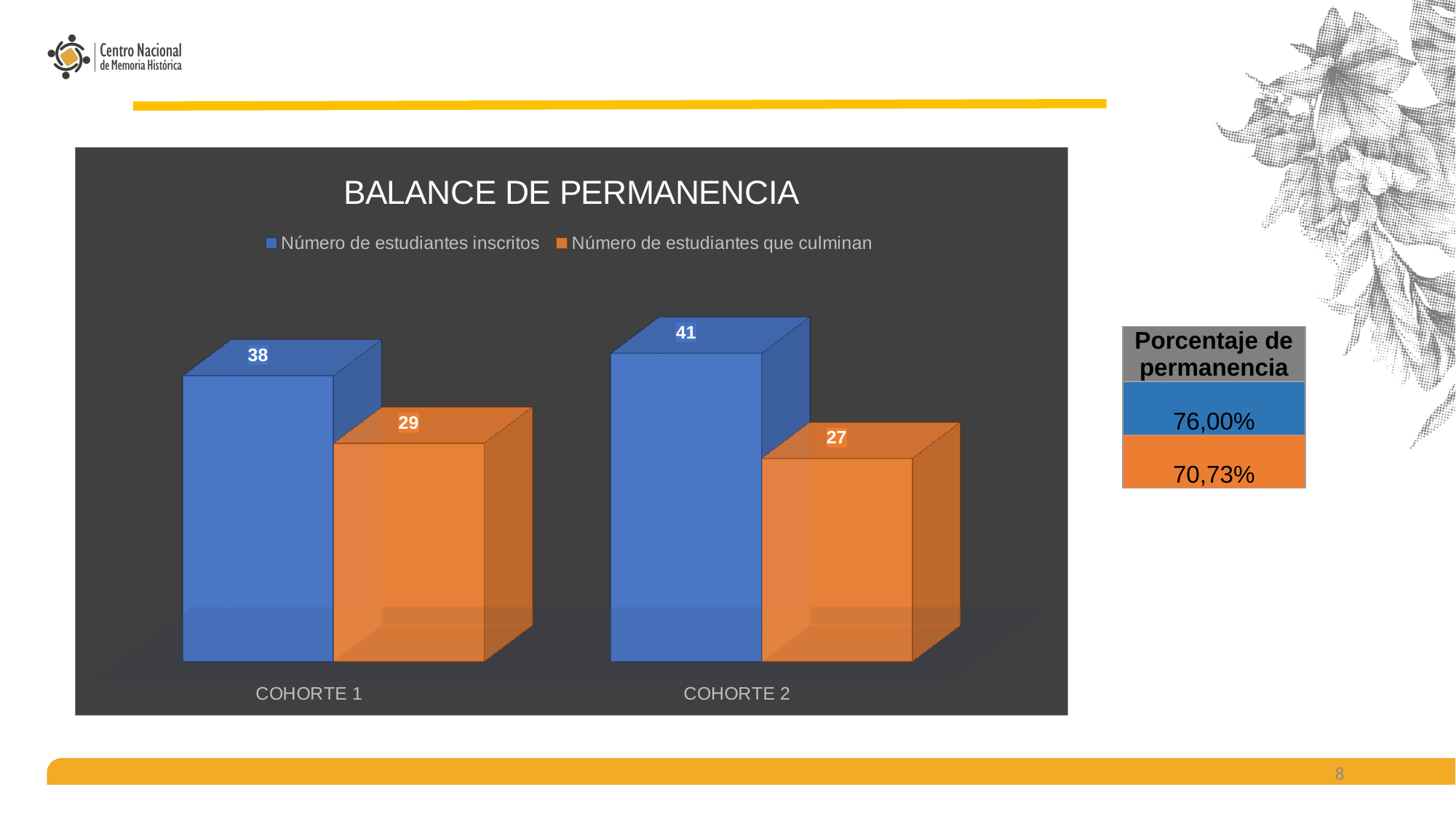

[unsupported chart]

| Porcentaje de permanencia |
| --- |
| 76,00% |
| 70,73% |
8